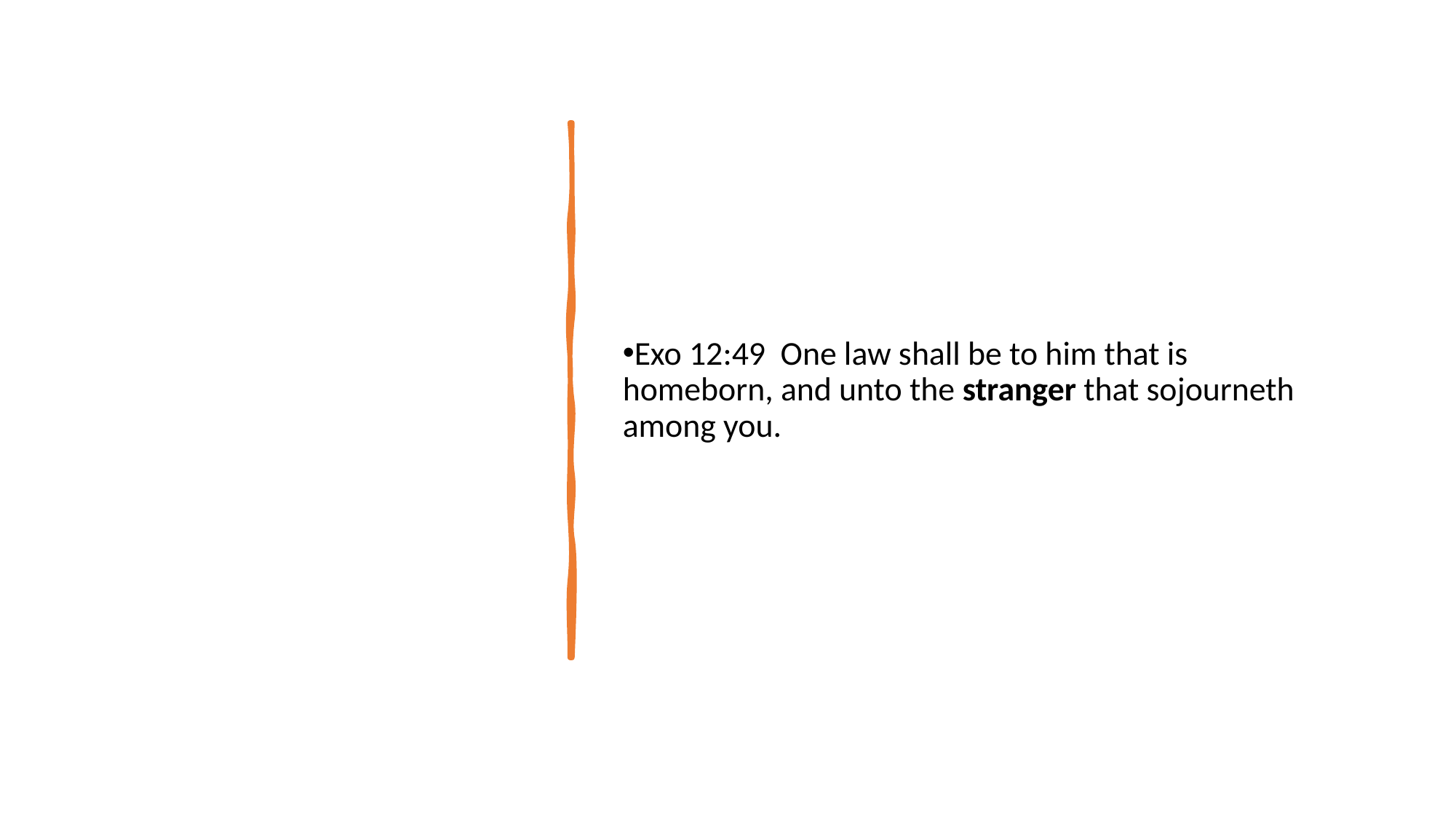

Exo 12:49  One law shall be to him that is homeborn, and unto the stranger that sojourneth among you.